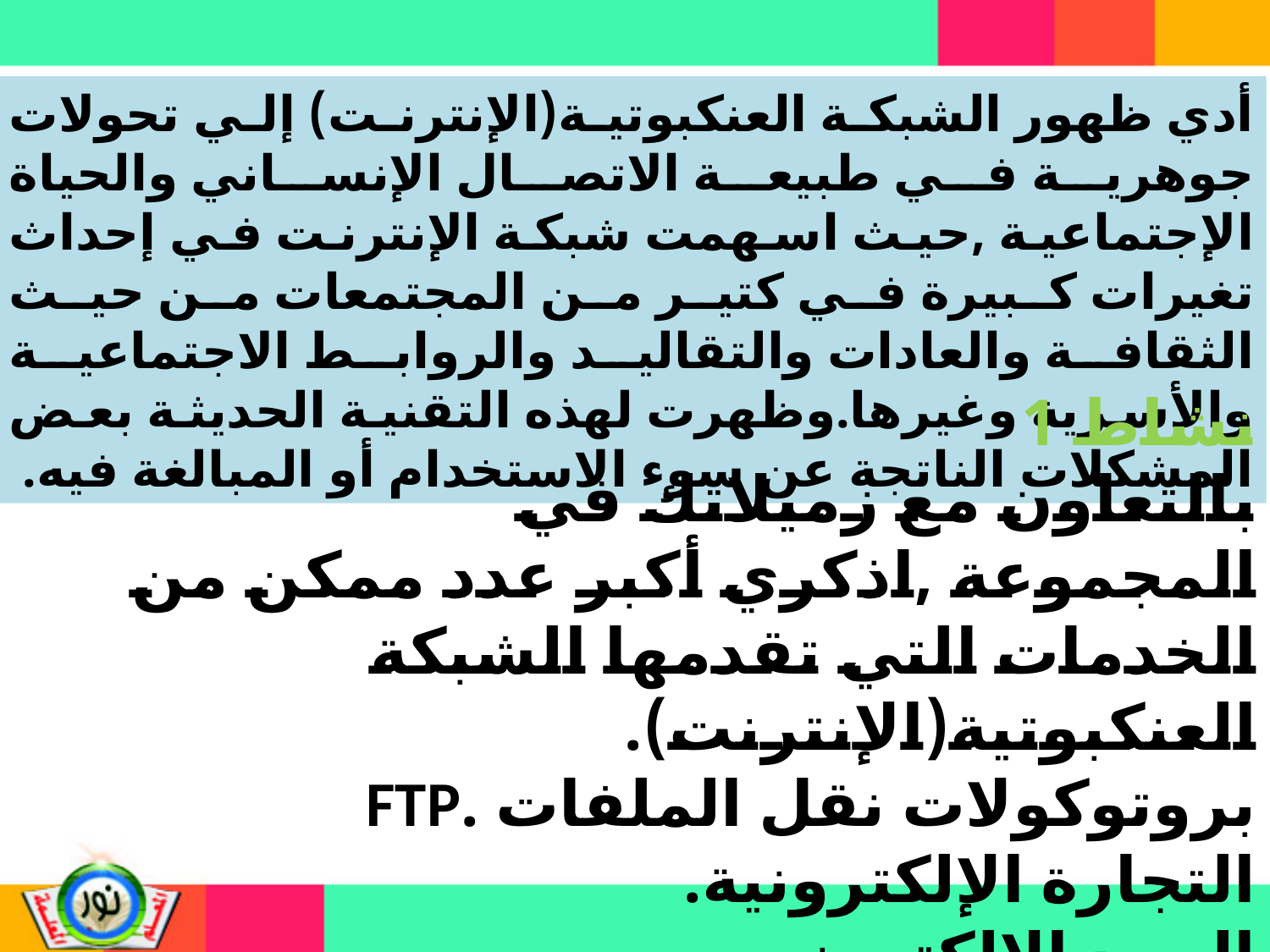

أدي ظهور الشبكة العنكبوتية(الإنترنت) إلي تحولات جوهرية في طبيعة الاتصال الإنساني والحياة الإجتماعية ,حيث اسهمت شبكة الإنترنت في إحداث تغيرات كبيرة في كتير من المجتمعات من حيث الثقافة والعادات والتقاليد والروابط الاجتماعية والأسرية وغيرها.وظهرت لهذه التقنية الحديثة بعض المشكلات الناتجة عن سوء الاستخدام أو المبالغة فيه.
نشاط 1
بالتعاون مع زميلاتك في المجموعة ,اذكري أكبر عدد ممكن من الخدمات التي تقدمها الشبكة العنكبوتية(الإنترنت).
بروتوكولات نقل الملفات .FTP
التجارة الإلكترونية.
البريد الإلكتروني.